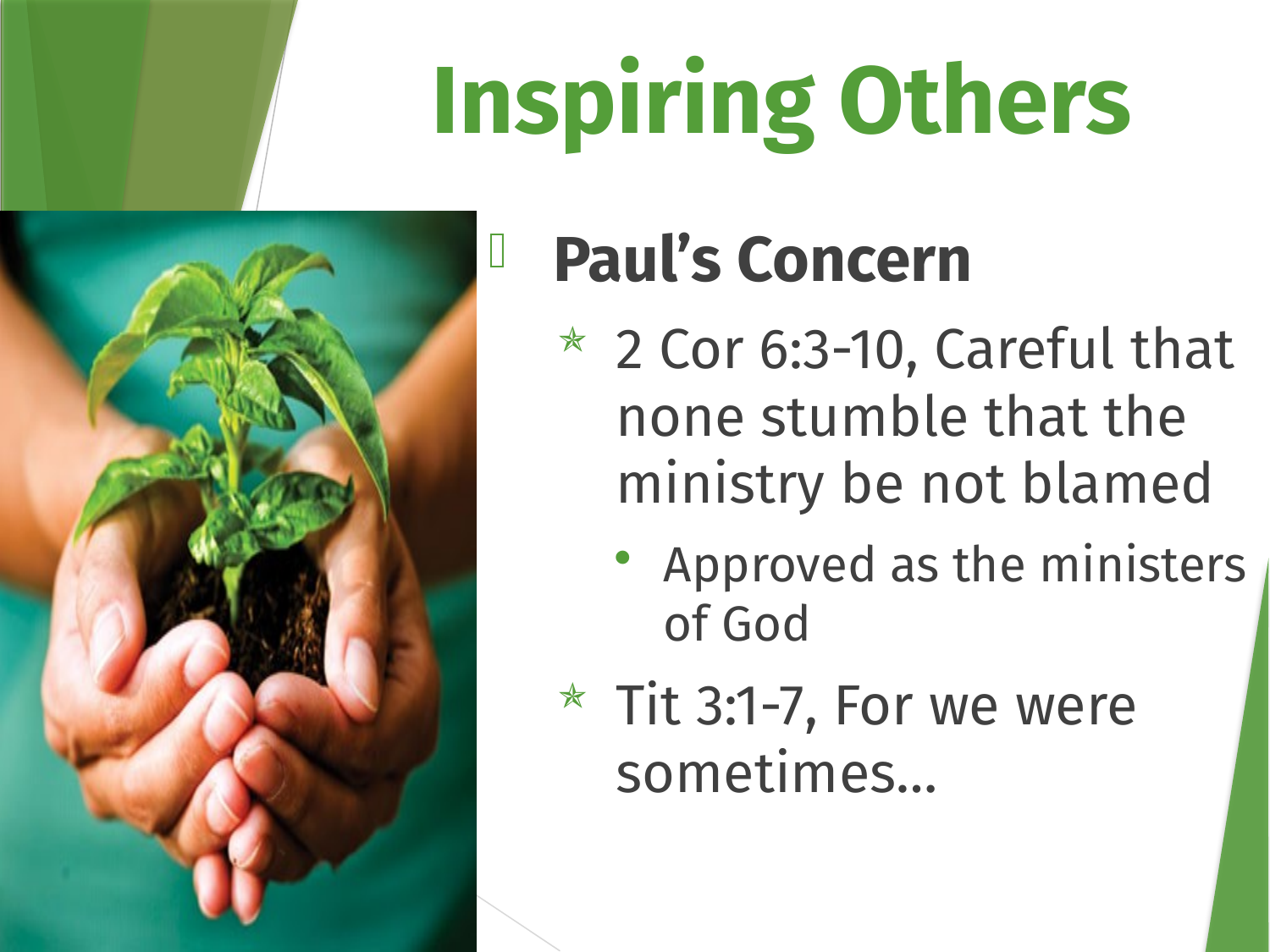

Inspiring Others
Paul’s Concern
2 Cor 6:3-10, Careful that none stumble that the ministry be not blamed
Approved as the ministers of God
Tit 3:1-7, For we were sometimes…